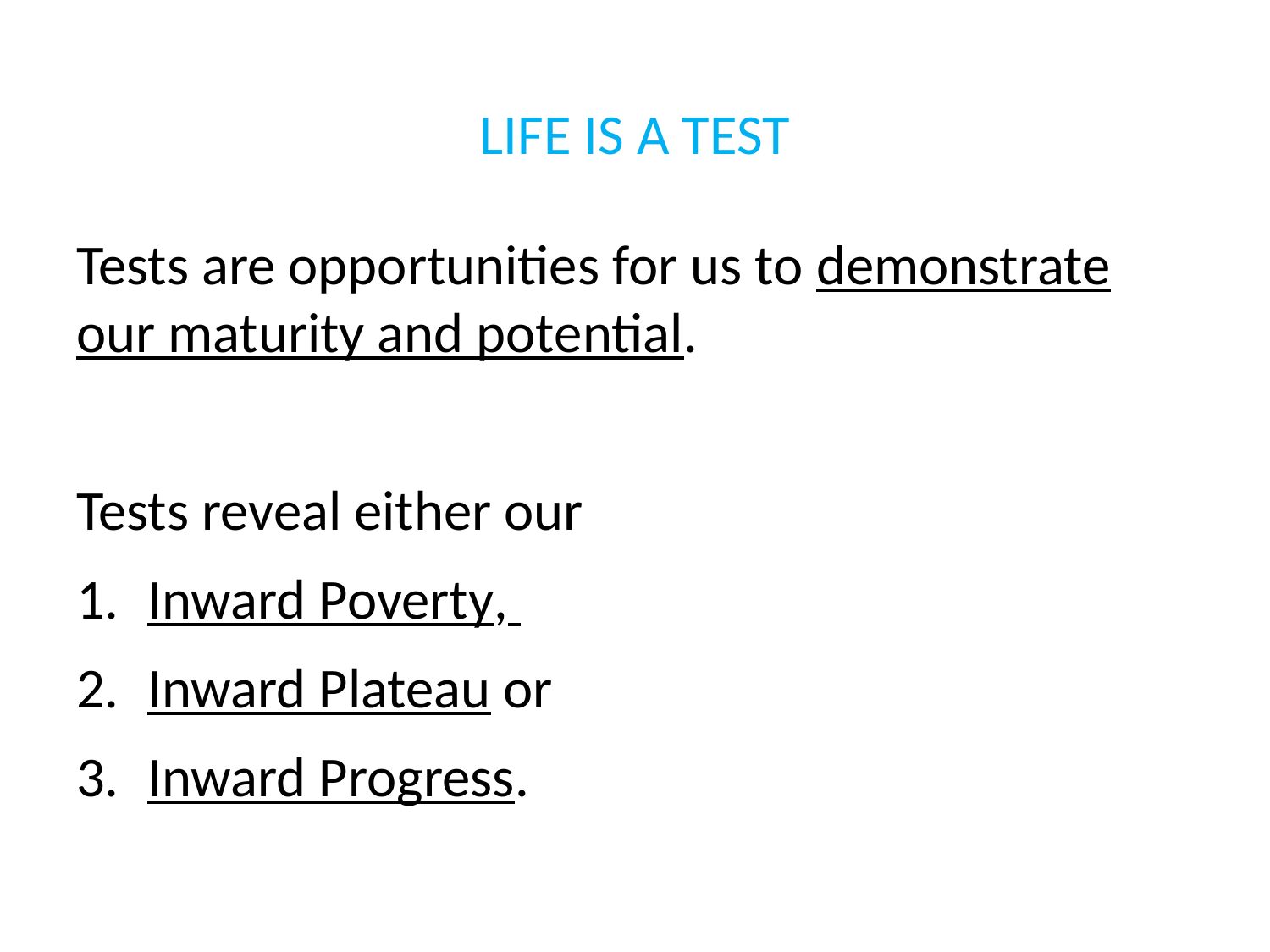

# LIFE IS A TEST
Tests are opportunities for us to demonstrate our maturity and potential.

Tests reveal either our
Inward Poverty,
Inward Plateau or
Inward Progress.